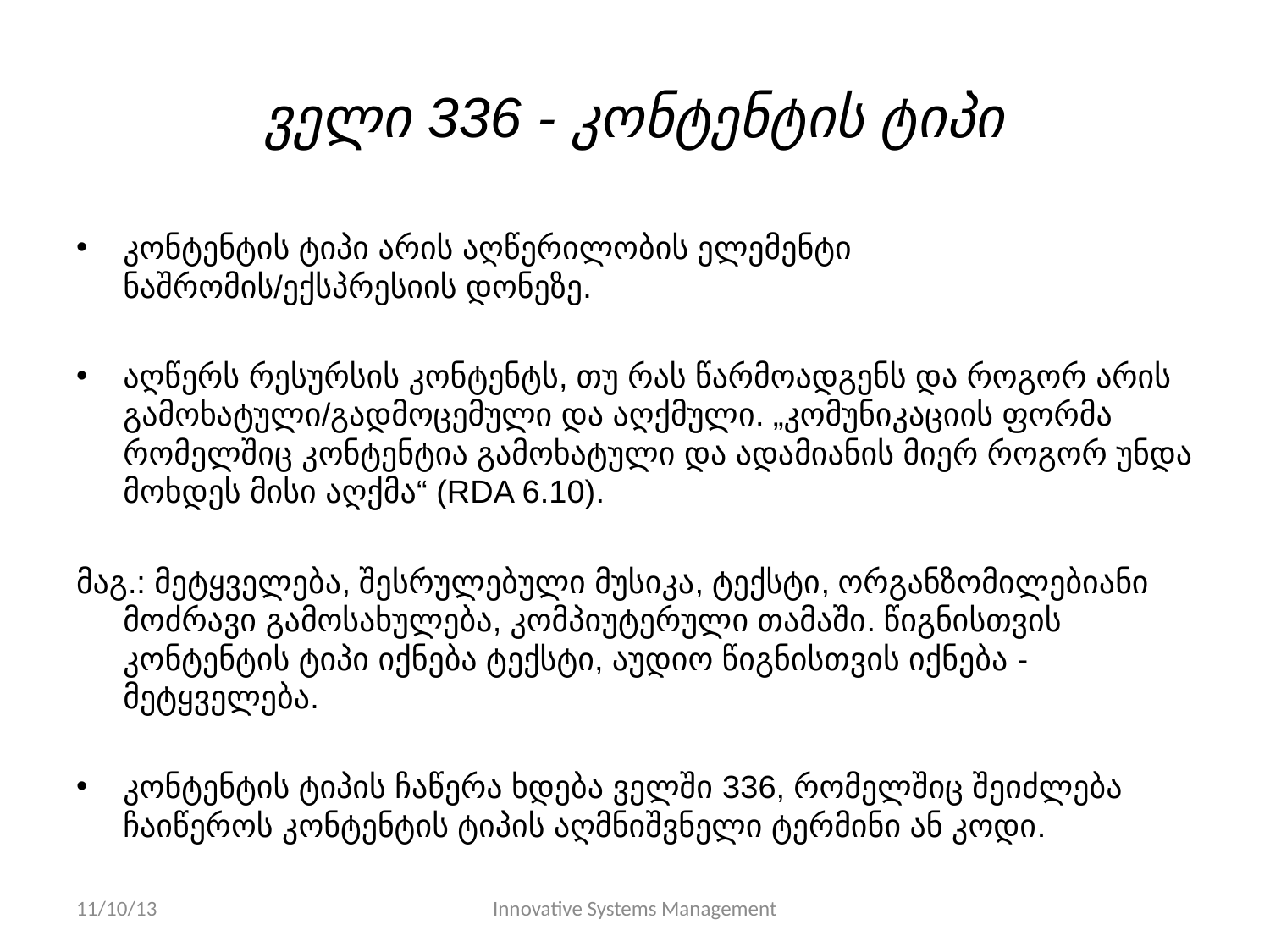

# ველი 336 - კონტენტის ტიპი

კონტენტის ტიპი არის აღწერილობის ელემენტი ნაშრომის/ექსპრესიის დონეზე.

აღწერს რესურსის კონტენტს, თუ რას წარმოადგენს და როგორ არის გამოხატული/გადმოცემული და აღქმული. „კომუნიკაციის ფორმა რომელშიც კონტენტია გამოხატული და ადამიანის მიერ როგორ უნდა მოხდეს მისი აღქმა“ (RDA 6.10).

მაგ.: მეტყველება, შესრულებული მუსიკა, ტექსტი, ორგანზომილებიანი მოძრავი გამოსახულება, კომპიუტერული თამაში. წიგნისთვის კონტენტის ტიპი იქნება ტექსტი, აუდიო წიგნისთვის იქნება - მეტყველება.

კონტენტის ტიპის ჩაწერა ხდება ველში 336, რომელშიც შეიძლება ჩაიწეროს კონტენტის ტიპის აღმნიშვნელი ტერმინი ან კოდი.
11/10/13
Innovative Systems Management